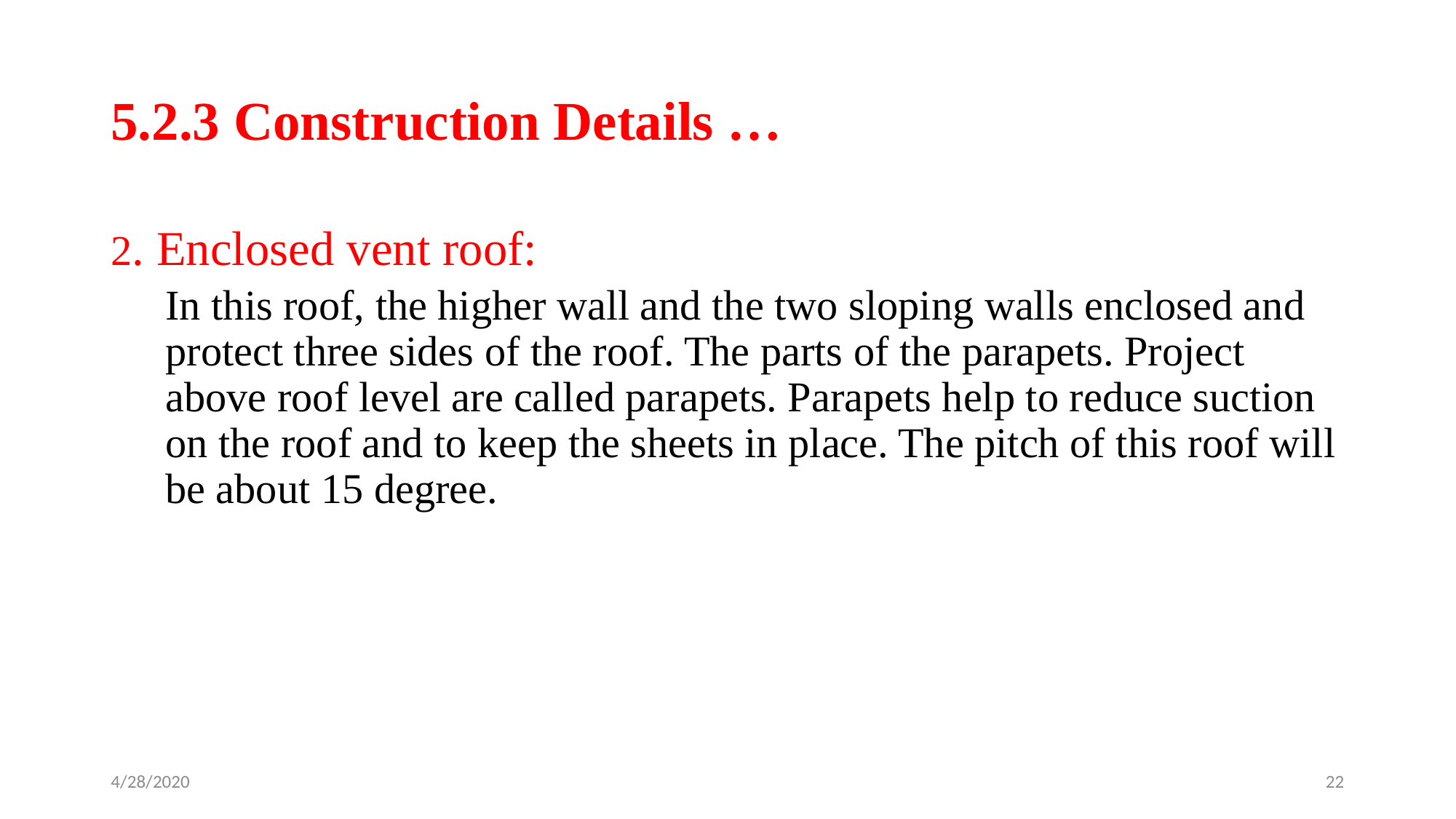

# 5.2.3 Construction Details …
2. Enclosed vent roof:
In this roof, the higher wall and the two sloping walls enclosed and protect three sides of the roof. The parts of the parapets. Project above roof level are called parapets. Parapets help to reduce suction on the roof and to keep the sheets in place. The pitch of this roof will be about 15 degree.
4/28/2020
22